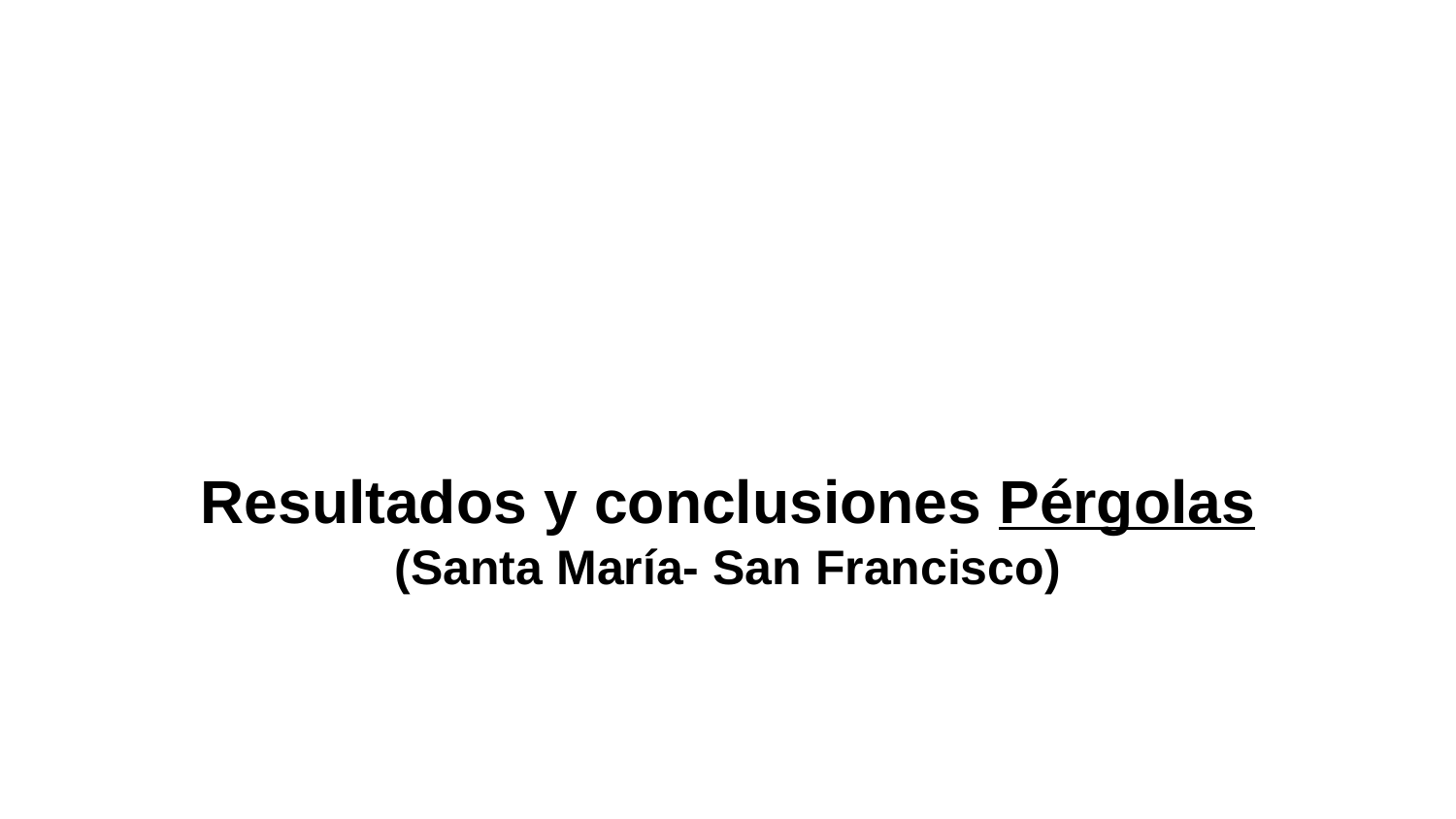

Resultados y conclusiones Pérgolas
(Santa María- San Francisco)